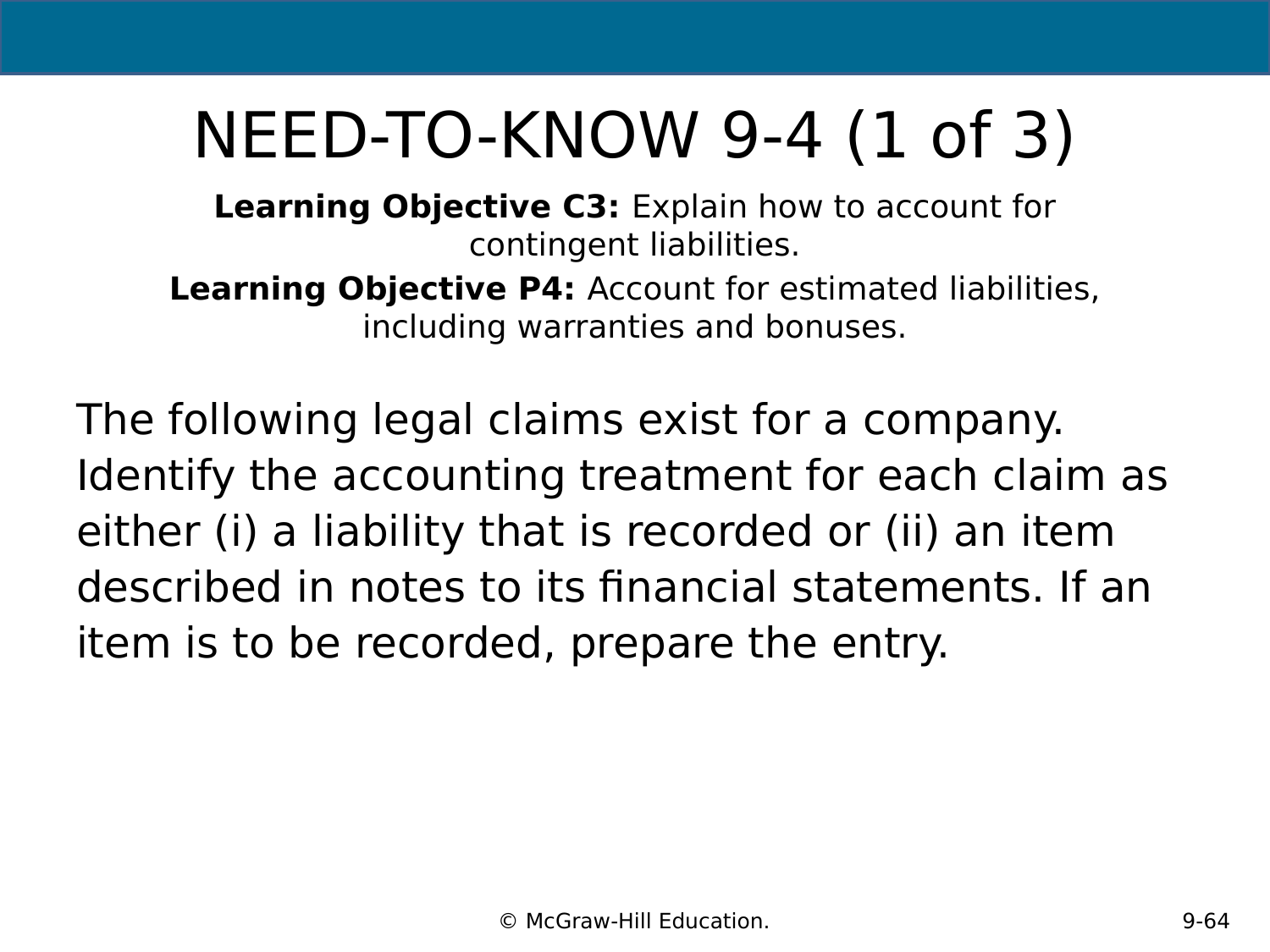

# NEED-TO-KNOW 9-4 (1 of 3)
Learning Objective C3: Explain how to account for contingent liabilities.
Learning Objective P4: Account for estimated liabilities, including warranties and bonuses.
The following legal claims exist for a company. Identify the accounting treatment for each claim as either (i) a liability that is recorded or (ii) an item described in notes to its financial statements. If an item is to be recorded, prepare the entry.